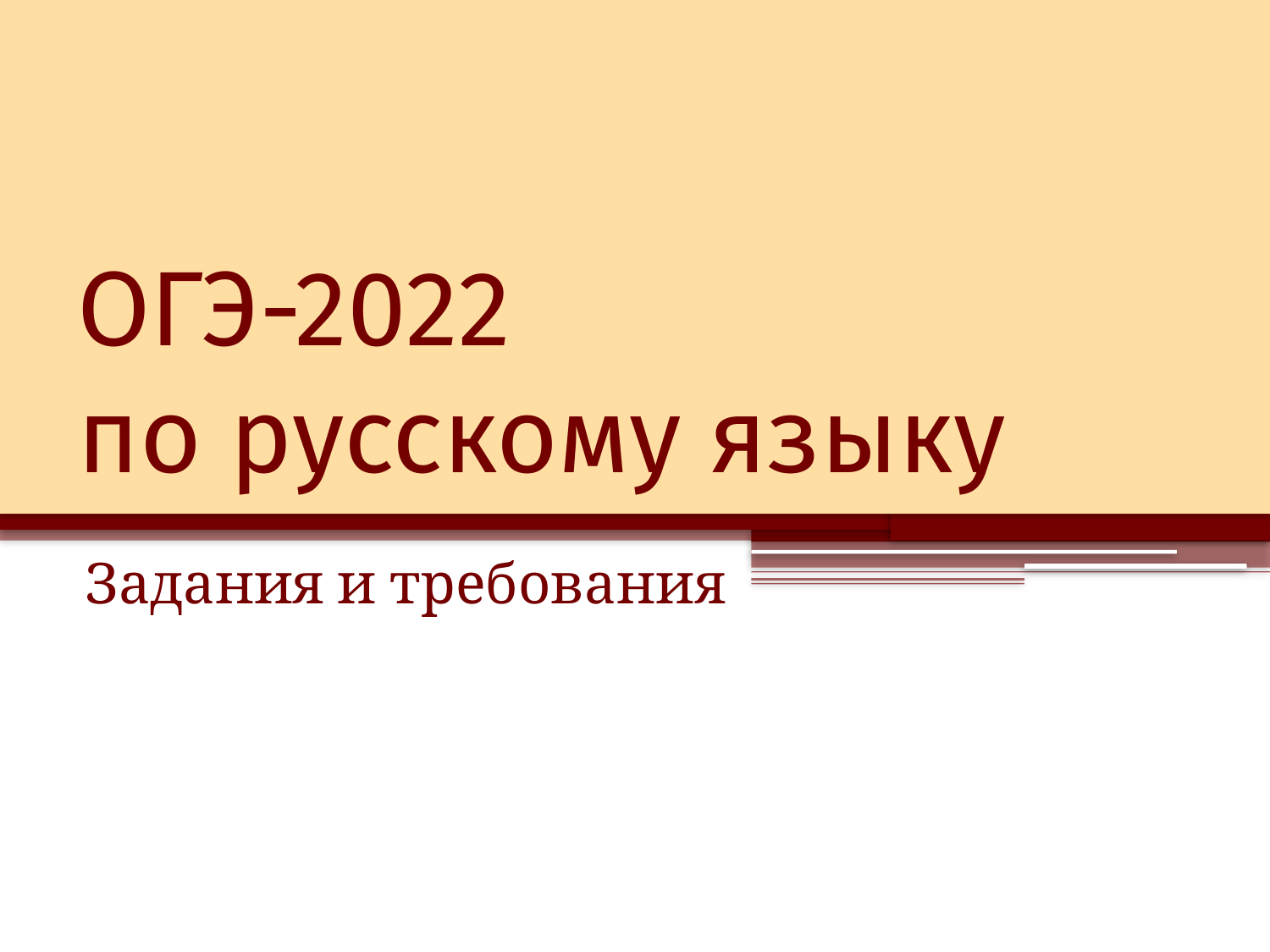

# ОГЭ-2022 по русскому языку
Задания и требования